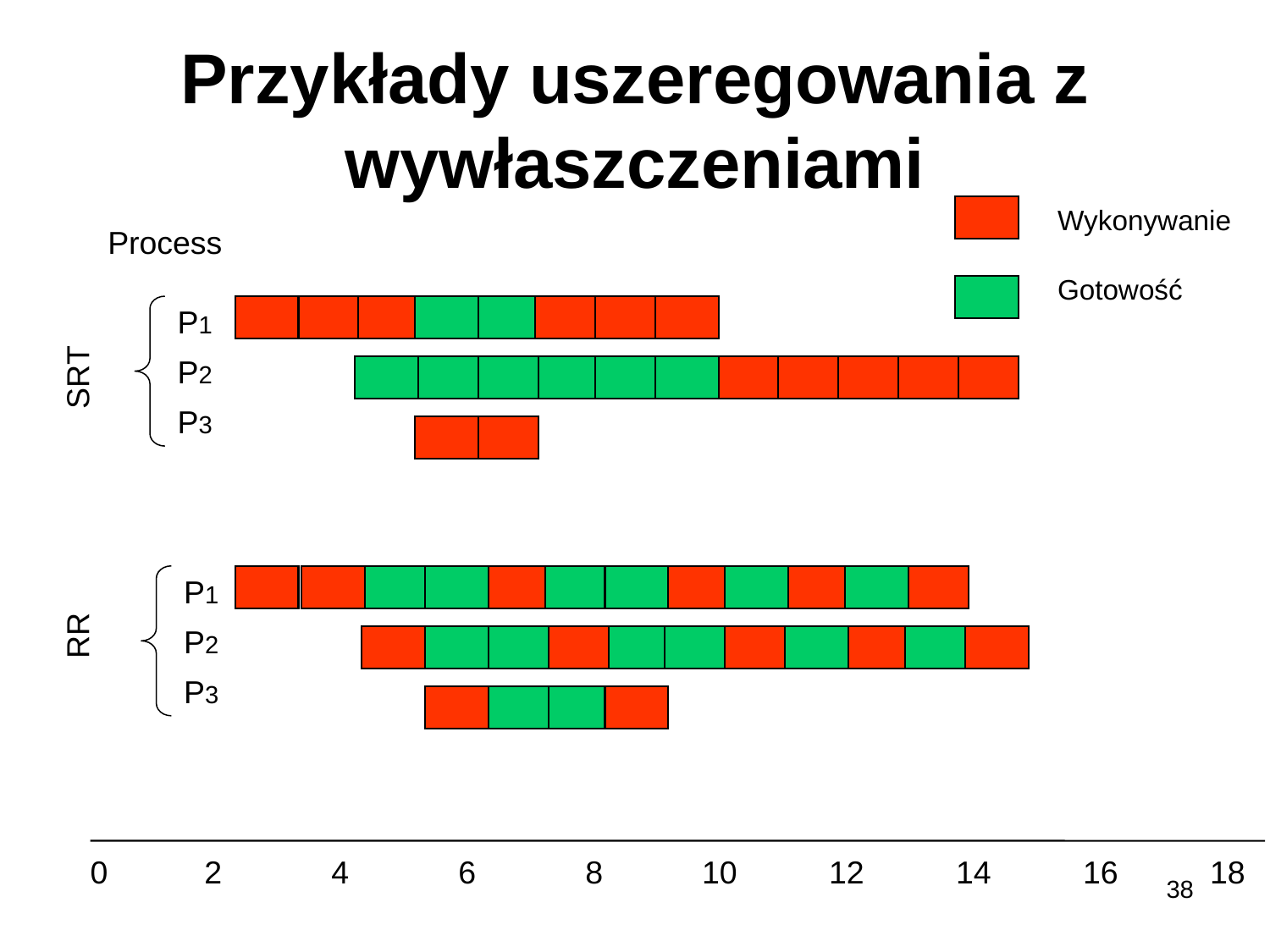

# Przykłady uszeregowania z wywłaszczeniami

Wykonywanie
Process
Gotowość

P1

SRT
P2

P3

RR

P1

P2

P3

0
2
4
6
8
10
12
14
16
18
38